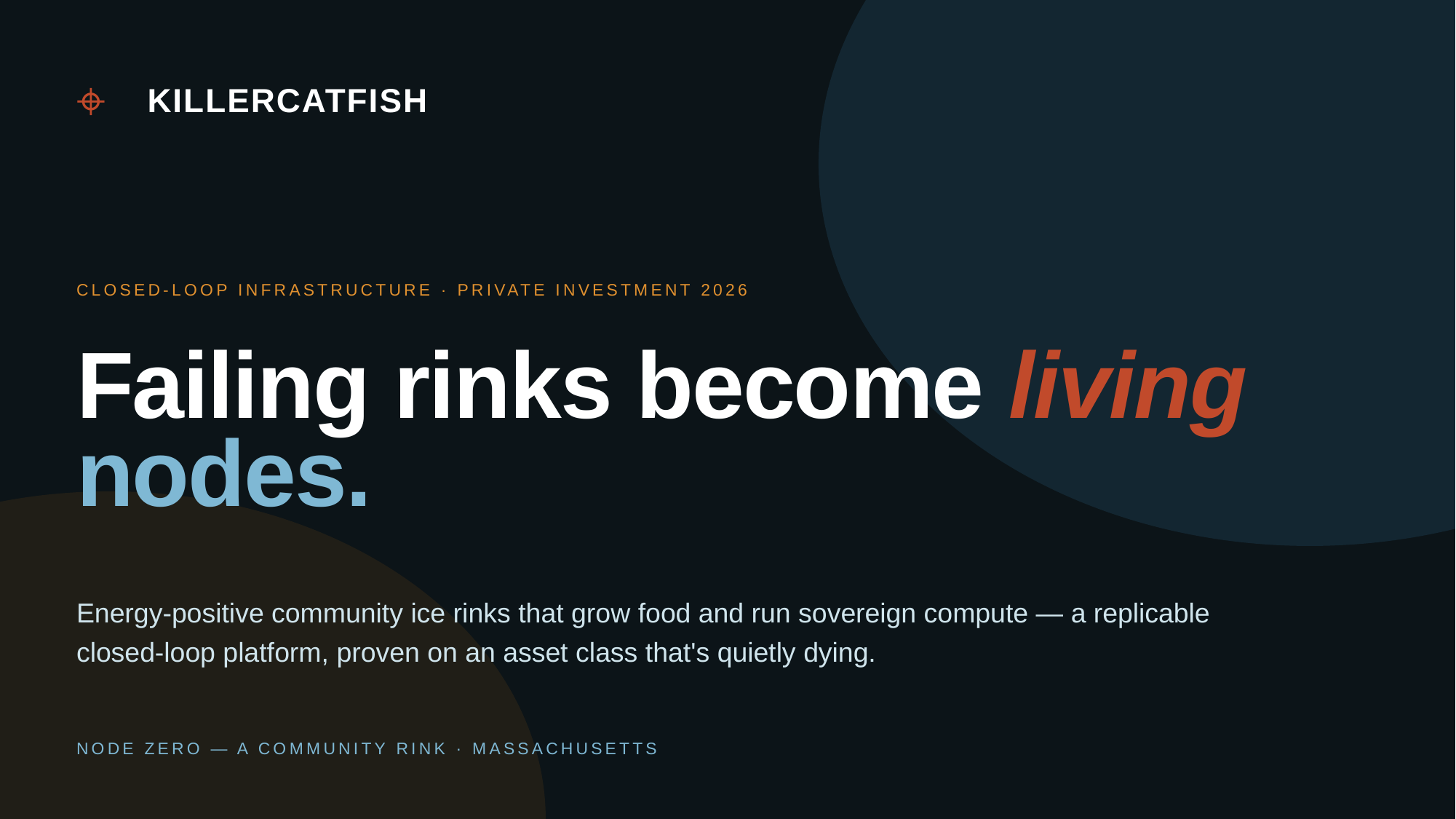

⌖
KILLERCATFISH
CLOSED-LOOP INFRASTRUCTURE · PRIVATE INVESTMENT 2026
Failing rinks become living nodes.

Energy-positive community ice rinks that grow food and run sovereign compute — a replicable closed-loop platform, proven on an asset class that's quietly dying.
NODE ZERO — A COMMUNITY RINK · MASSACHUSETTS